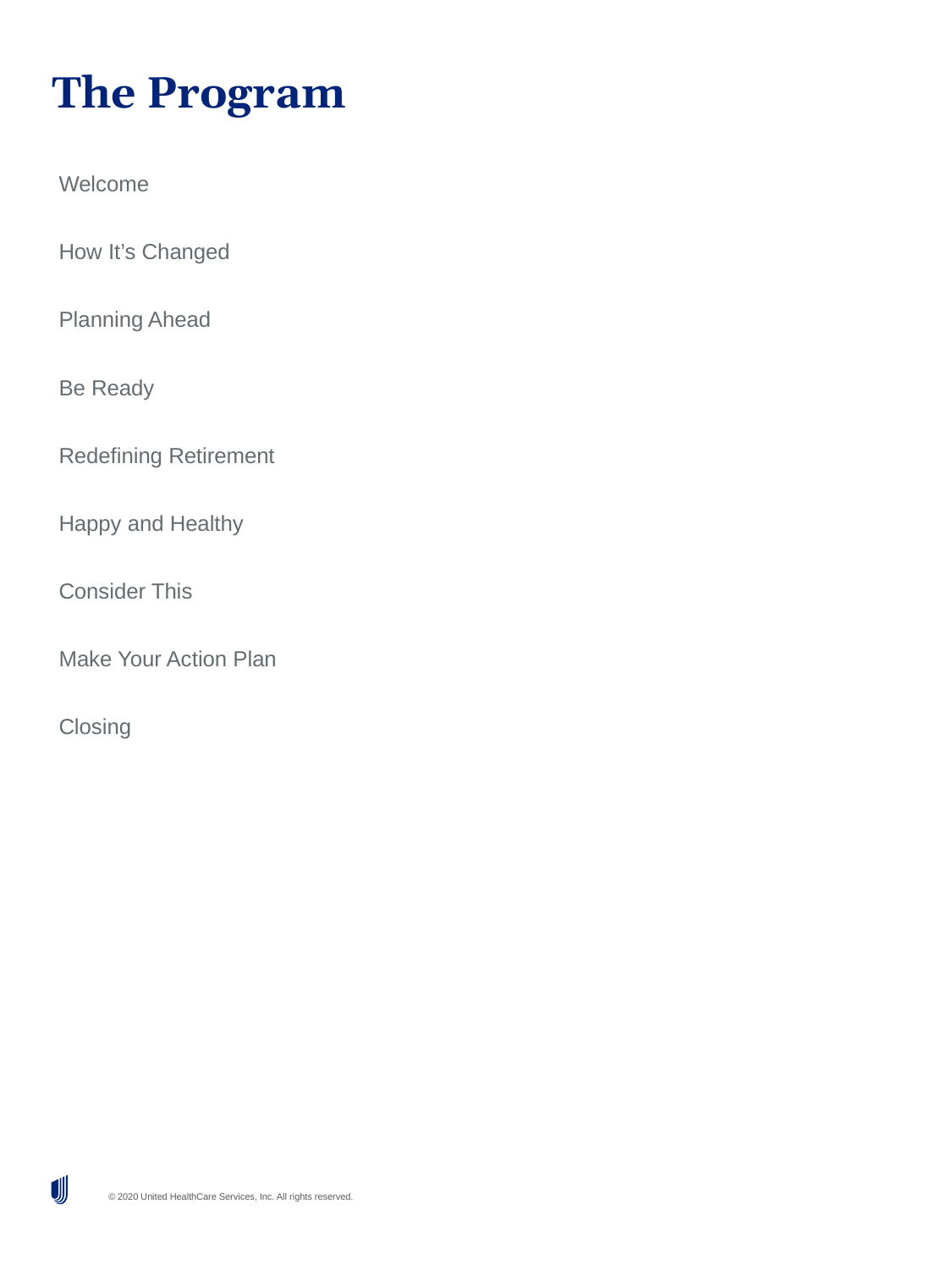

# The Program
Welcome

How It’s Changed

Planning Ahead

Be Ready

Redefining Retirement

Happy and Healthy

Consider This

Make Your Action Plan

Closing